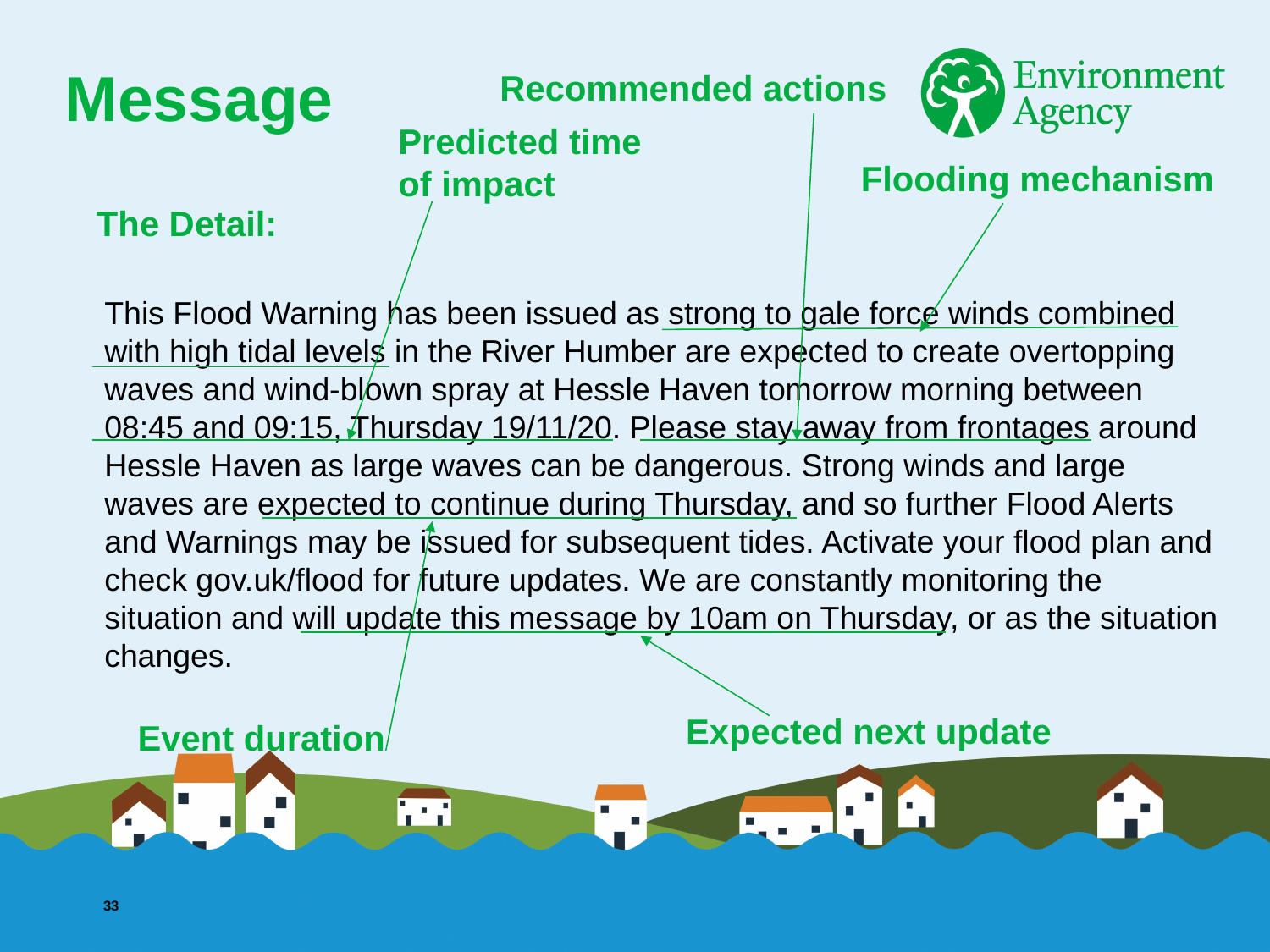

Recommended actions
# Message
Predicted time of impact
Flooding mechanism
The Detail:

This Flood Warning has been issued as strong to gale force winds combined with high tidal levels in the River Humber are expected to create overtopping waves and wind-blown spray at Hessle Haven tomorrow morning between 08:45 and 09:15, Thursday 19/11/20. Please stay away from frontages around Hessle Haven as large waves can be dangerous. Strong winds and large waves are expected to continue during Thursday, and so further Flood Alerts and Warnings may be issued for subsequent tides. Activate your flood plan and check gov.uk/flood for future updates. We are constantly monitoring the situation and will update this message by 10am on Thursday, or as the situation changes.
Event duration
Expected next update
33